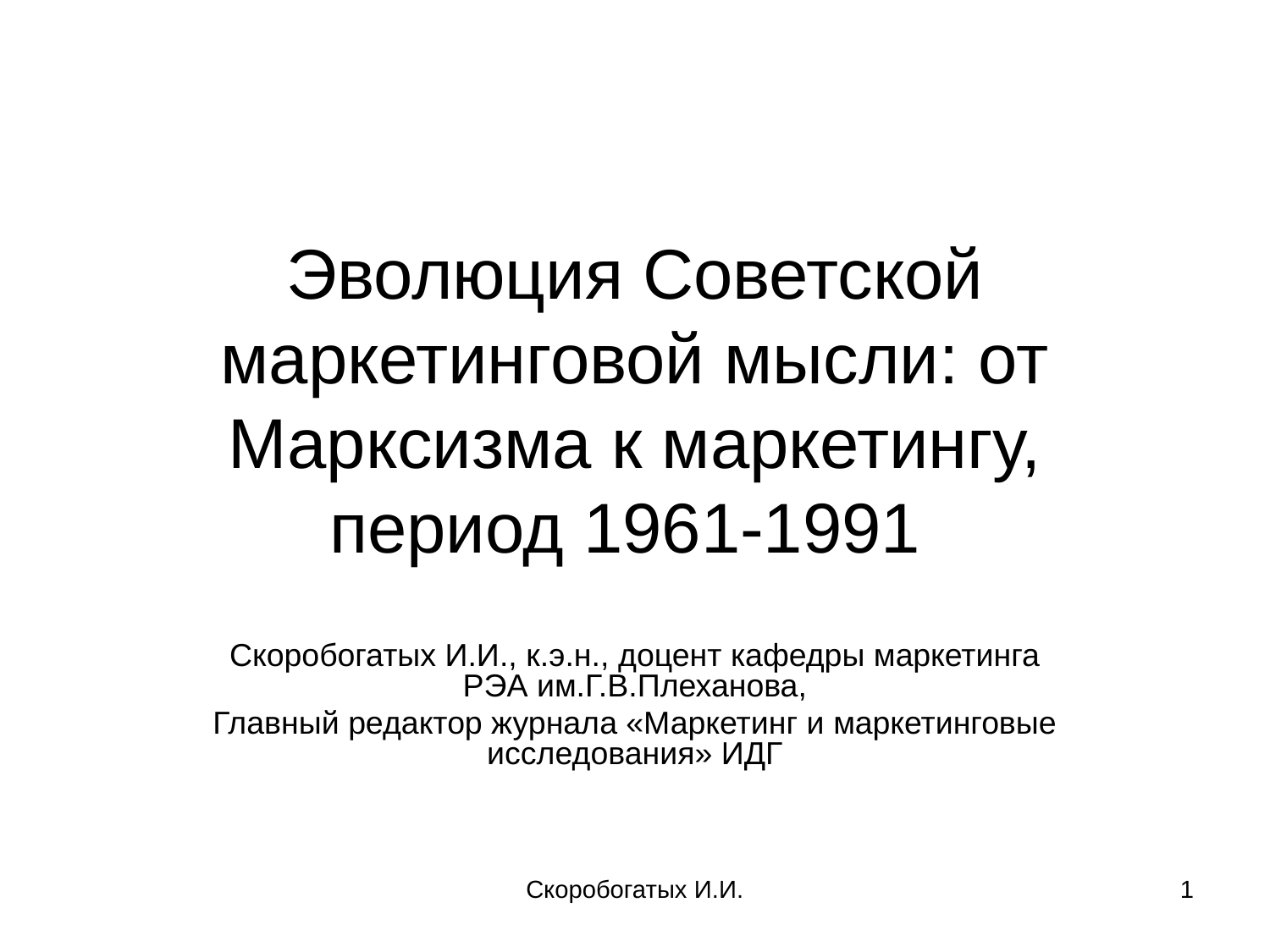

# Эволюция Советской маркетинговой мысли: от Марксизма к маркетингу, период 1961-1991
Скоробогатых И.И., к.э.н., доцент кафедры маркетинга РЭА им.Г.В.Плеханова,
Главный редактор журнала «Маркетинг и маркетинговые исследования» ИДГ
Скоробогатых И.И.
1